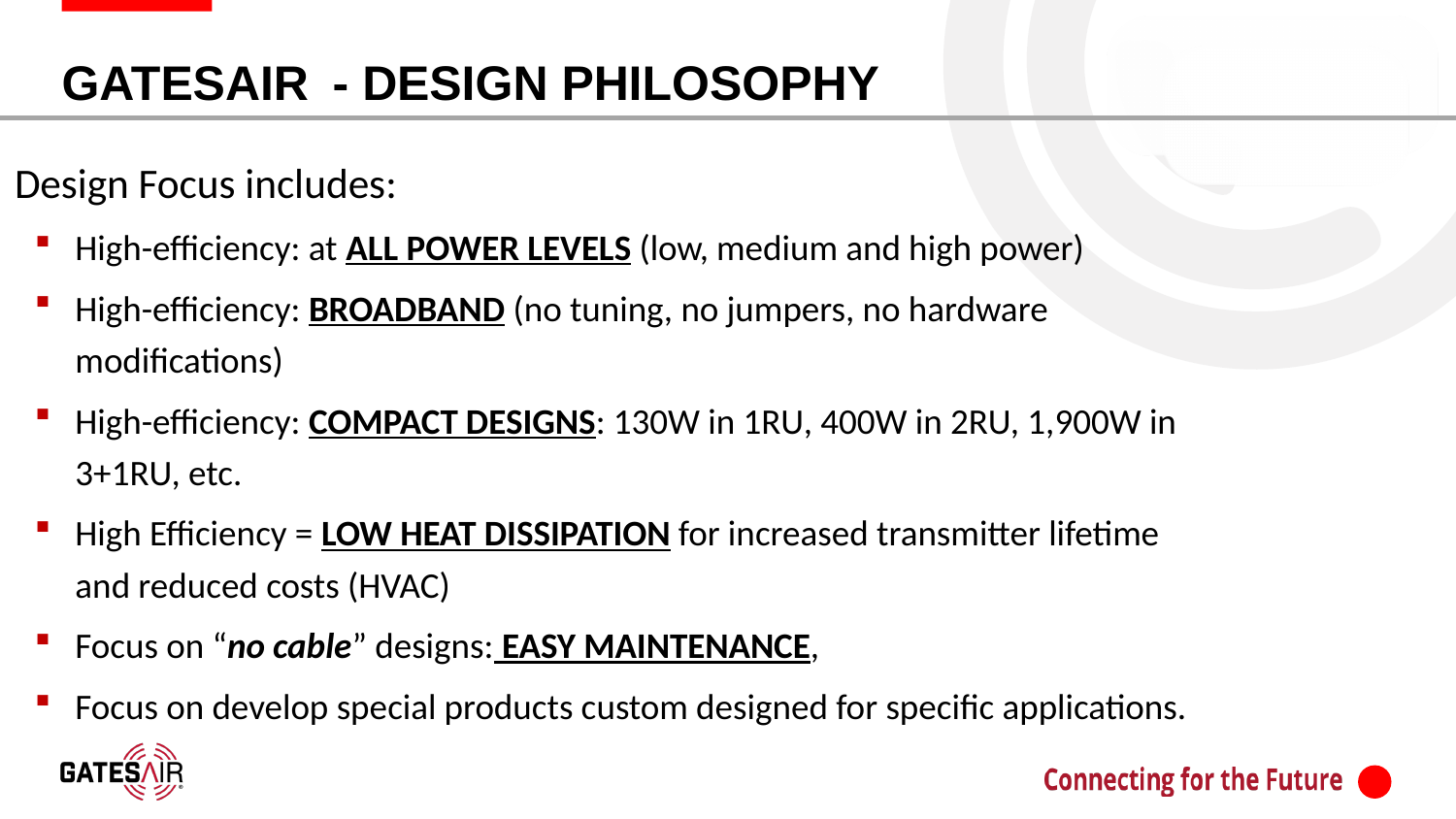

# GatesAir  - Design philosophy
Design Focus includes:
High-efficiency: at ALL POWER LEVELS (low, medium and high power)
High-efficiency: BROADBAND (no tuning, no jumpers, no hardware modifications)
High-efficiency: COMPACT DESIGNS: 130W in 1RU, 400W in 2RU, 1,900W in 3+1RU, etc.
High Efficiency = LOW HEAT DISSIPATION for increased transmitter lifetime and reduced costs (HVAC)
Focus on “no cable” designs: EASY MAINTENANCE,
Focus on develop special products custom designed for specific applications.